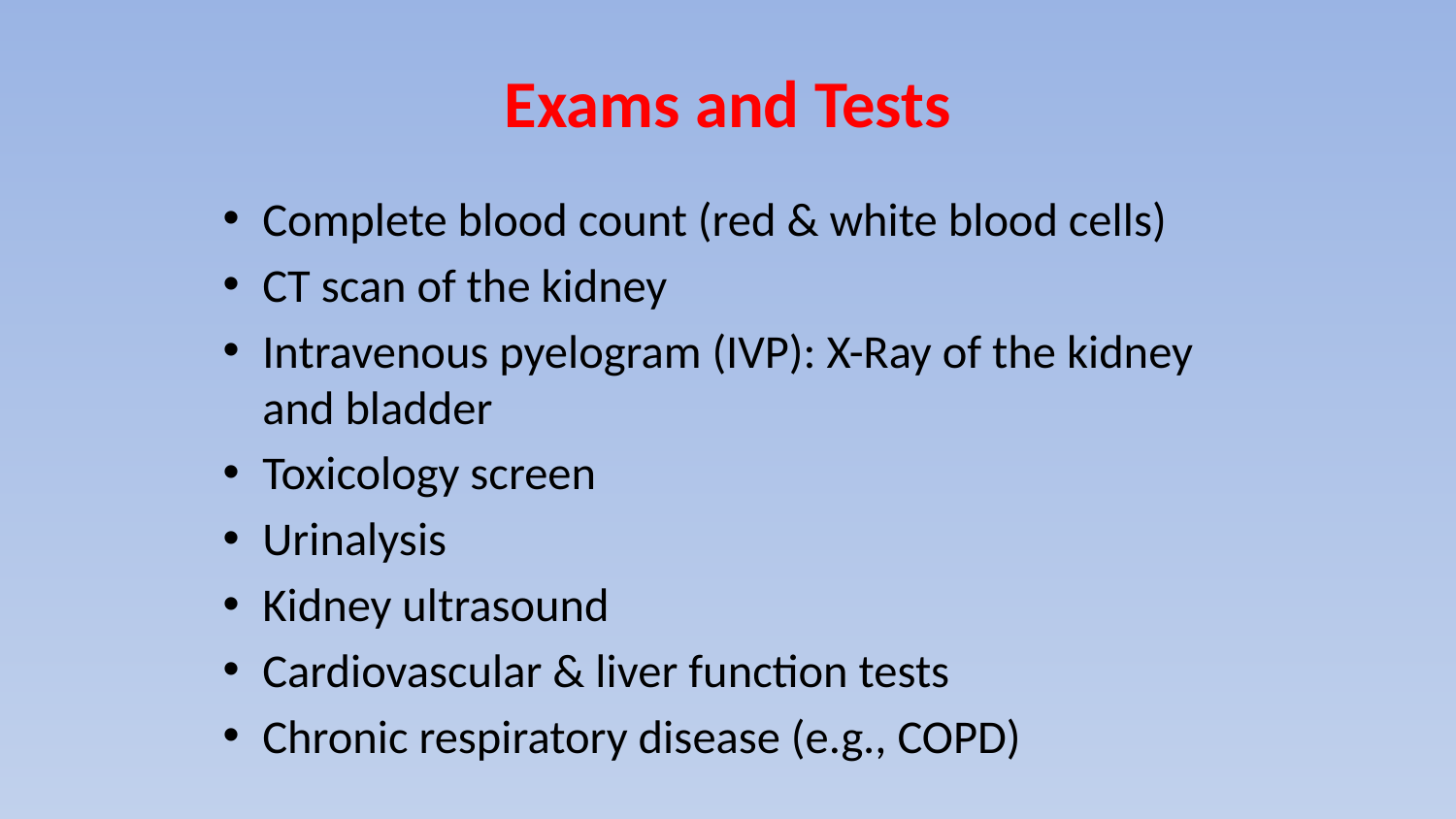

# Exams and Tests
Complete blood count (red & white blood cells)
CT scan of the kidney
Intravenous pyelogram (IVP): X-Ray of the kidney and bladder
Toxicology screen
Urinalysis
Kidney ultrasound
Cardiovascular & liver function tests
Chronic respiratory disease (e.g., COPD)